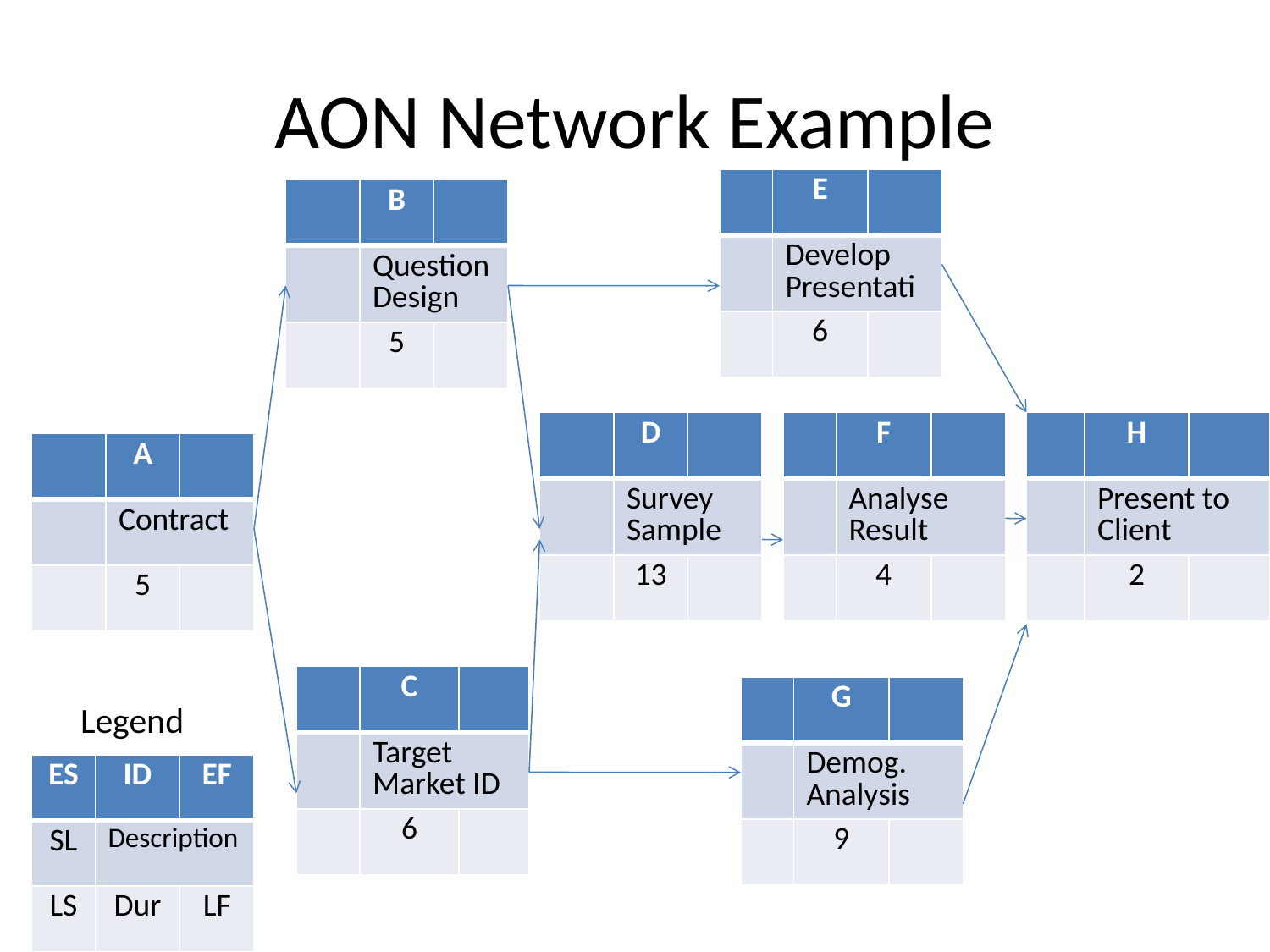

# AON Network Example
|  | E |  |
| --- | --- | --- |
|  | Develop Presentati |  |
|  | 6 |  |
|  | B |  |
| --- | --- | --- |
|  | Question Design |  |
|  | 5 |  |
|  | D |  |
| --- | --- | --- |
|  | Survey Sample |  |
|  | 13 |  |
|  | F |  |
| --- | --- | --- |
|  | Analyse Result |  |
|  | 4 |  |
|  | H |  |
| --- | --- | --- |
|  | Present to Client |  |
|  | 2 |  |
|  | A |  |
| --- | --- | --- |
|  | Contract |  |
|  | 5 |  |
|  | C |  |
| --- | --- | --- |
|  | Target Market ID |  |
|  | 6 |  |
|  | G |  |
| --- | --- | --- |
|  | Demog. Analysis |  |
|  | 9 |  |
Legend
| ES | ID | EF |
| --- | --- | --- |
| SL | Description |  |
| LS | Dur | LF |